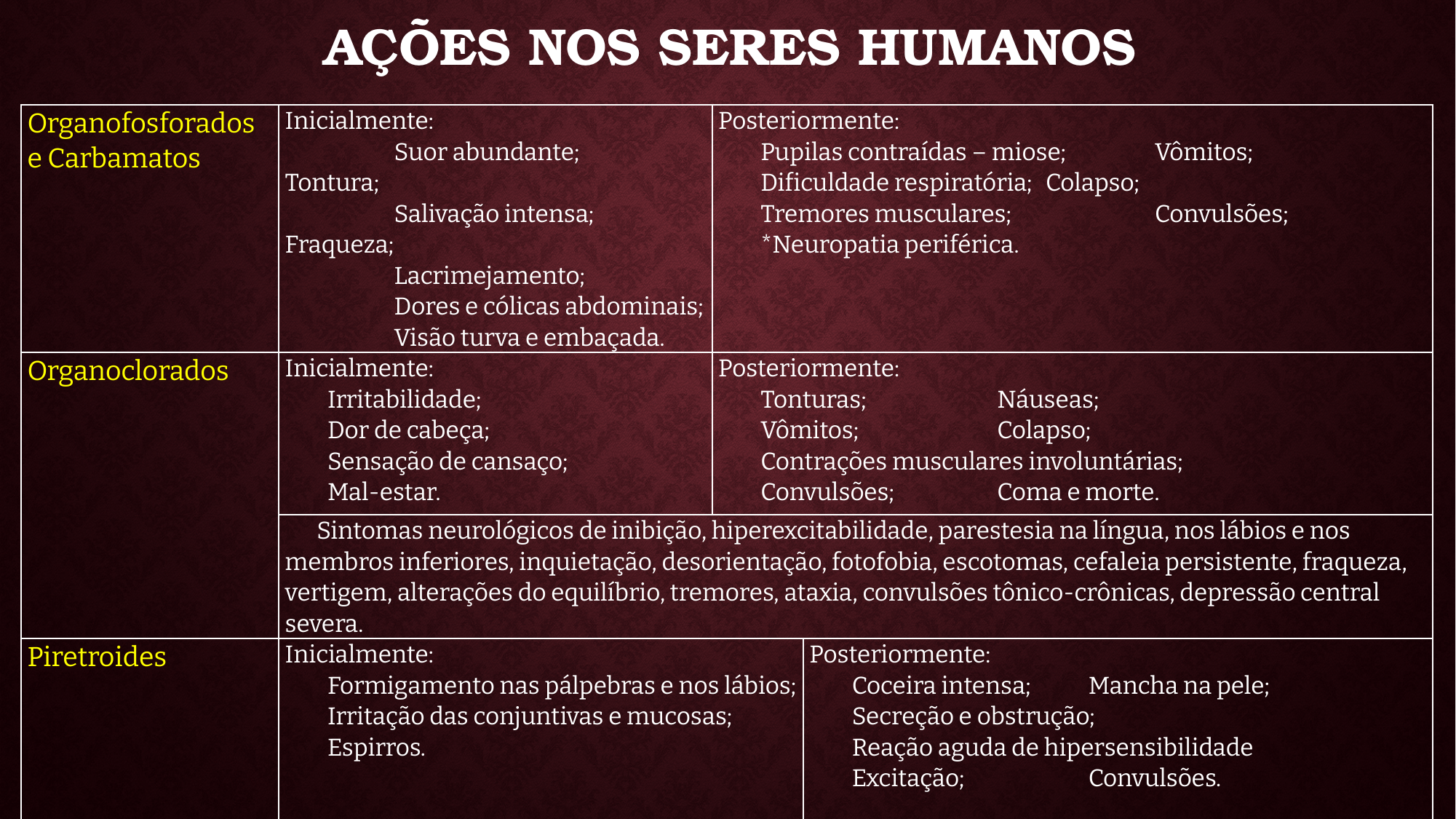

Ações nos seres Humanos
| Organofosforados e Carbamatos | Inicialmente: Suor abundante; Tontura; Salivação intensa; Fraqueza; Lacrimejamento; Dores e cólicas abdominais; Visão turva e embaçada. | Posteriormente: Pupilas contraídas – miose; Vômitos; Dificuldade respiratória; Colapso; Tremores musculares; Convulsões; \*Neuropatia periférica. |  |
| --- | --- | --- | --- |
| Organoclorados | Inicialmente: Irritabilidade; Dor de cabeça; Sensação de cansaço; Mal-estar. | Posteriormente: Tonturas; Náuseas; Vômitos; Colapso; Contrações musculares involuntárias; Convulsões; Coma e morte. |  |
|  | Sintomas neurológicos de inibição, hiperexcitabilidade, parestesia na língua, nos lábios e nos membros inferiores, inquietação, desorientação, fotofobia, escotomas, cefaleia persistente, fraqueza, vertigem, alterações do equilíbrio, tremores, ataxia, convulsões tônico-crônicas, depressão central severa. |  |  |
| Piretroides | Inicialmente: Formigamento nas pálpebras e nos lábios; Irritação das conjuntivas e mucosas; Espirros. |  | Posteriormente: Coceira intensa; Mancha na pele; Secreção e obstrução; Reação aguda de hipersensibilidade Excitação; Convulsões. |
|  | Doses muito altas: neuropatias (bainha de mielina e ruptura de axônios). |  |  |